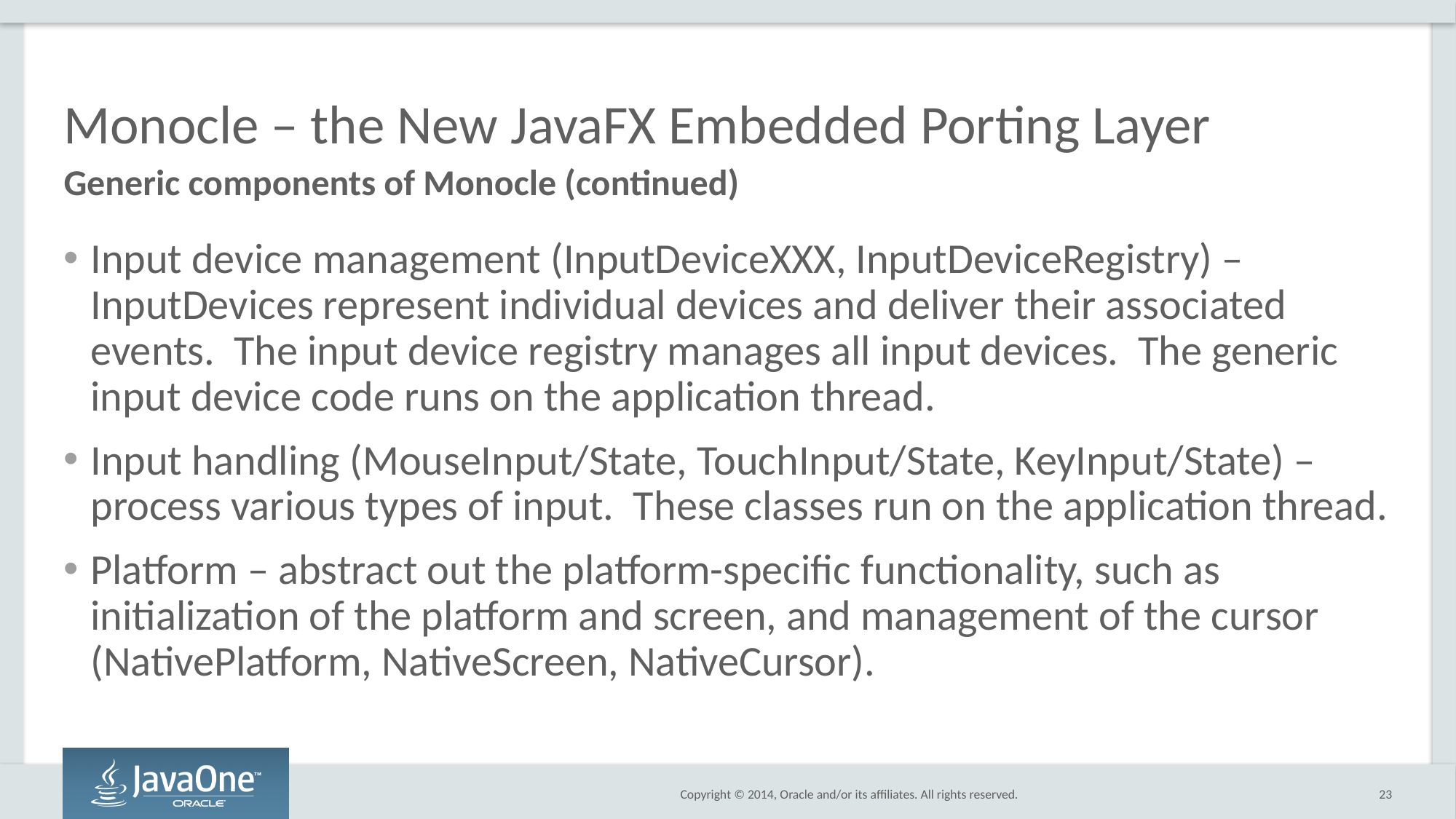

# Monocle – the New JavaFX Embedded Porting Layer
Generic components of Monocle (continued)
Input device management (InputDeviceXXX, InputDeviceRegistry) – InputDevices represent individual devices and deliver their associated events.  The input device registry manages all input devices.  The generic input device code runs on the application thread.
Input handling (MouseInput/State, TouchInput/State, KeyInput/State) – process various types of input.  These classes run on the application thread.
Platform – abstract out the platform-specific functionality, such as initialization of the platform and screen, and management of the cursor (NativePlatform, NativeScreen, NativeCursor).

23